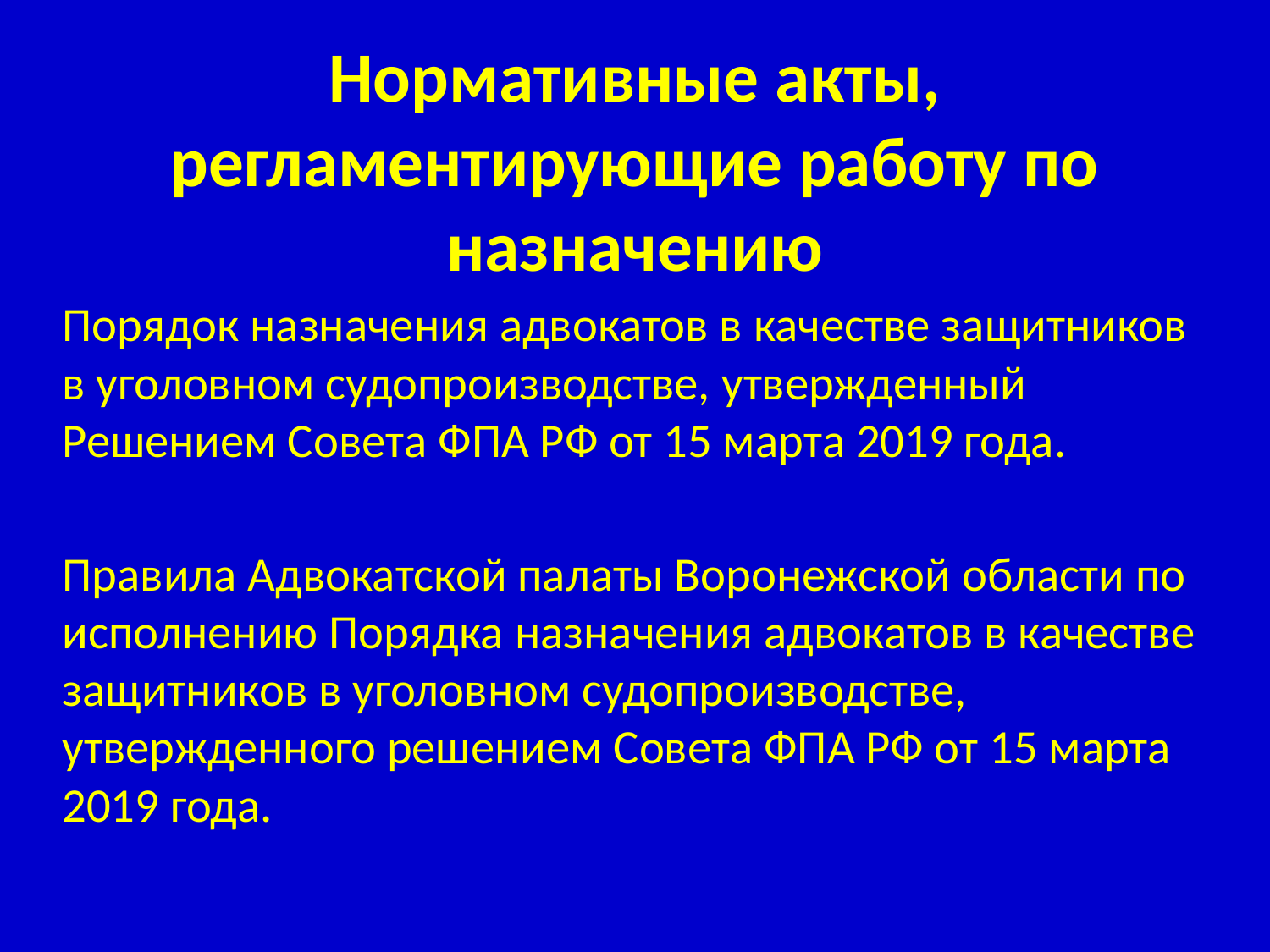

# Нормативные акты, регламентирующие работу по назначению
Порядок назначения адвокатов в качестве защитников в уголовном судопроизводстве, утвержденный Решением Совета ФПА РФ от 15 марта 2019 года.

Правила Адвокатской палаты Воронежской области по исполнению Порядка назначения адвокатов в качестве защитников в уголовном судопроизводстве, утвержденного решением Совета ФПА РФ от 15 марта 2019 года.